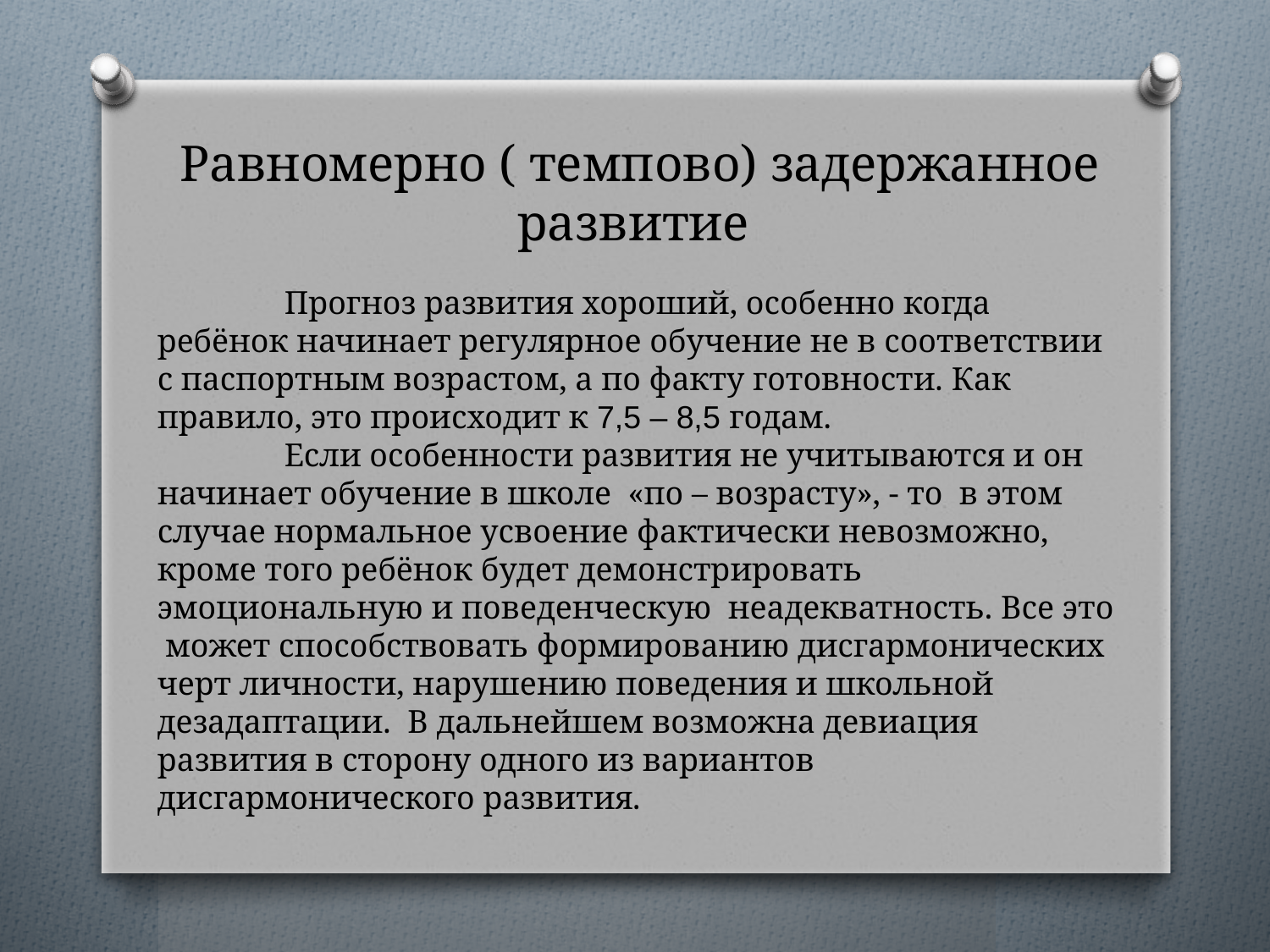

# Равномерно ( темпово) задержанное развитие
	Прогноз развития хороший, особенно когда ребёнок начинает регулярное обучение не в соответствии с паспортным возрастом, а по факту готовности. Как правило, это происходит к 7,5 – 8,5 годам.
	Если особенности развития не учитываются и он начинает обучение в школе  «по – возрасту», - то  в этом случае нормальное усвоение фактически невозможно, кроме того ребёнок будет демонстрировать эмоциональную и поведенческую  неадекватность. Все это  может способствовать формированию дисгармонических черт личности, нарушению поведения и школьной дезадаптации.  В дальнейшем возможна девиация развития в сторону одного из вариантов дисгармонического развития.